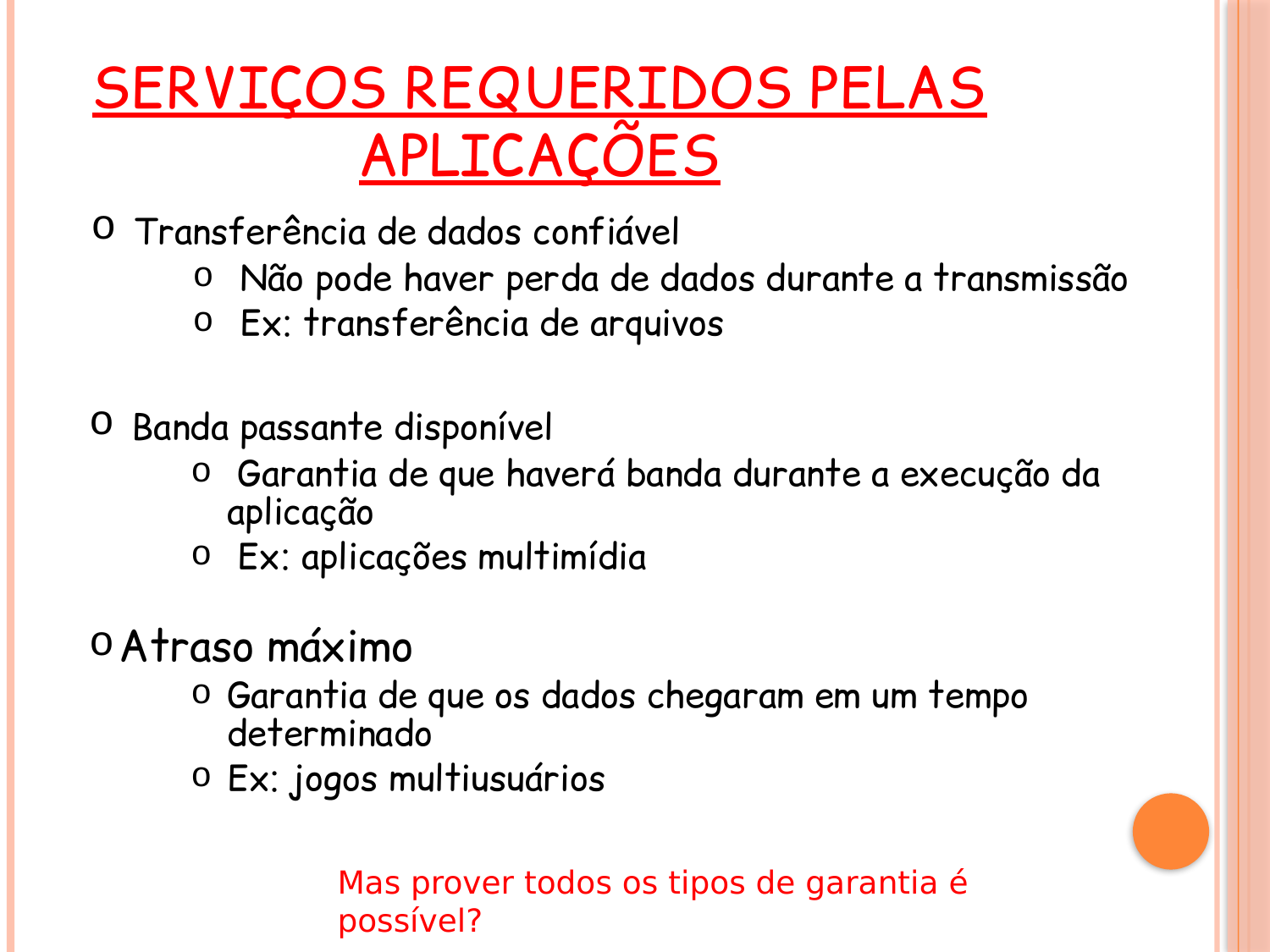

Serviços requeridos pelas aplicações
 Transferência de dados confiável
 Não pode haver perda de dados durante a transmissão
 Ex: transferência de arquivos
 Banda passante disponível
 Garantia de que haverá banda durante a execução da aplicação
 Ex: aplicações multimídia
Atraso máximo
Garantia de que os dados chegaram em um tempo determinado
Ex: jogos multiusuários
Mas prover todos os tipos de garantia é possível?
29